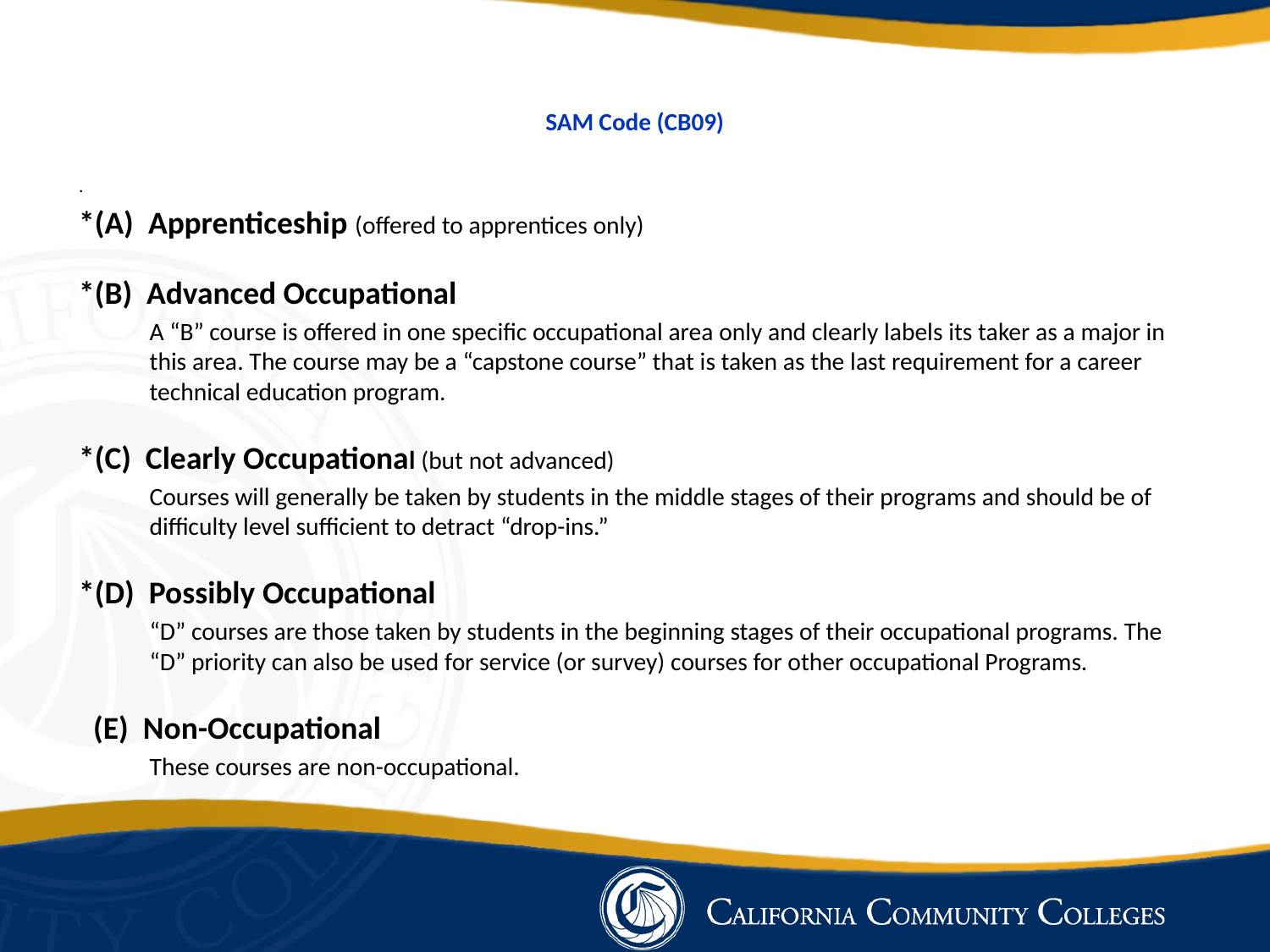

# SAM Code (CB09)
.
*(A)  Apprenticeship (offered to apprentices only)

*(B)  Advanced Occupational
A “B” course is offered in one specific occupational area only and clearly labels its taker as a major in this area. The course may be a “capstone course” that is taken as the last requirement for a career technical education program.

*(C)  Clearly Occupational (but not advanced)
Courses will generally be taken by students in the middle stages of their programs and should be of difficulty level sufficient to detract “drop-ins.”

*(D)  Possibly Occupational
“D” courses are those taken by students in the beginning stages of their occupational programs. The “D” priority can also be used for service (or survey) courses for other occupational Programs.

  (E)  Non-Occupational
These courses are non-occupational.